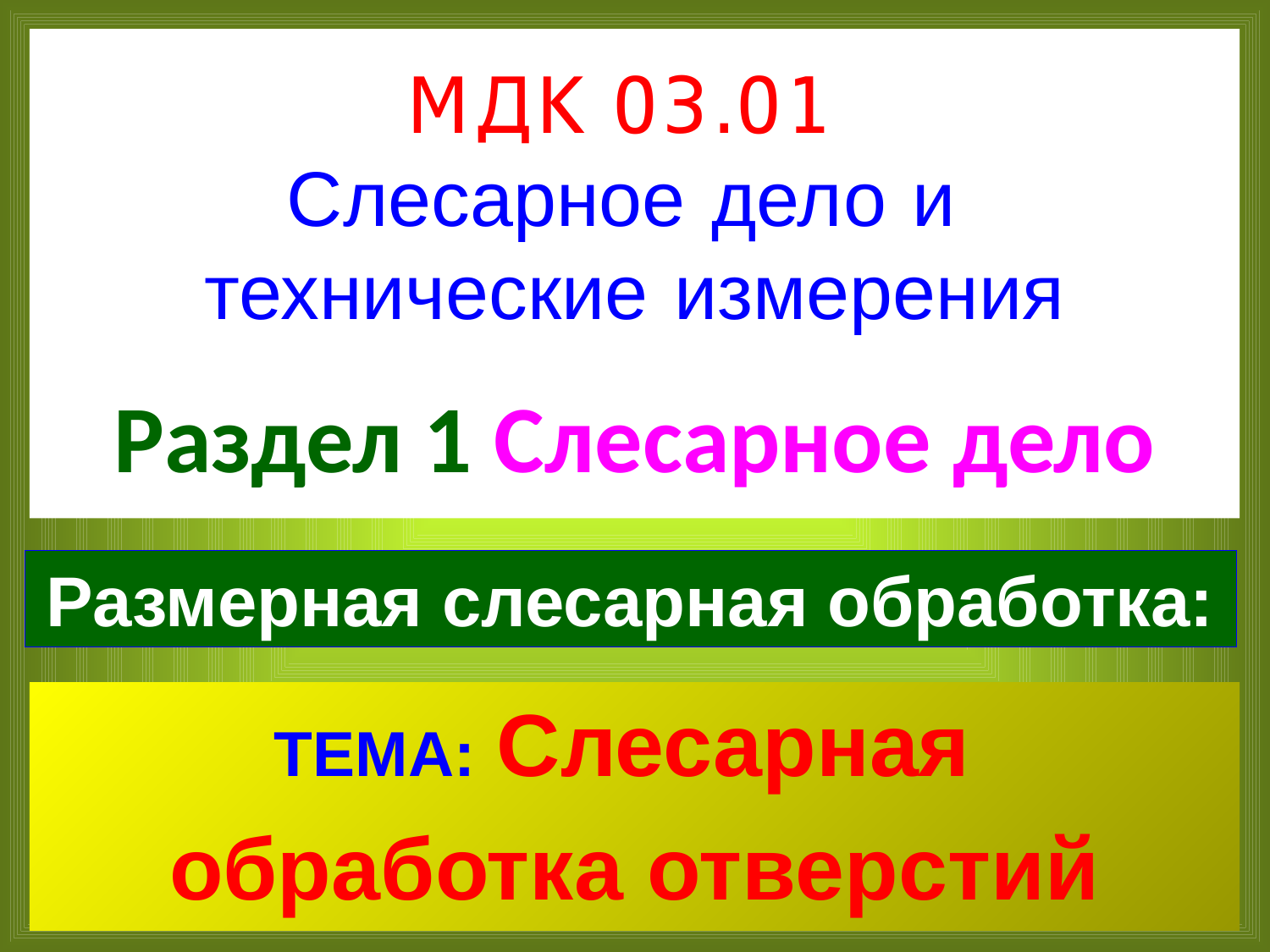

# МДК 03.01 Слесарное дело и технические измерения Раздел 1 Слесарное дело
Размерная слесарная обработка:
ТЕМА: Слесарная
обработка отверстий